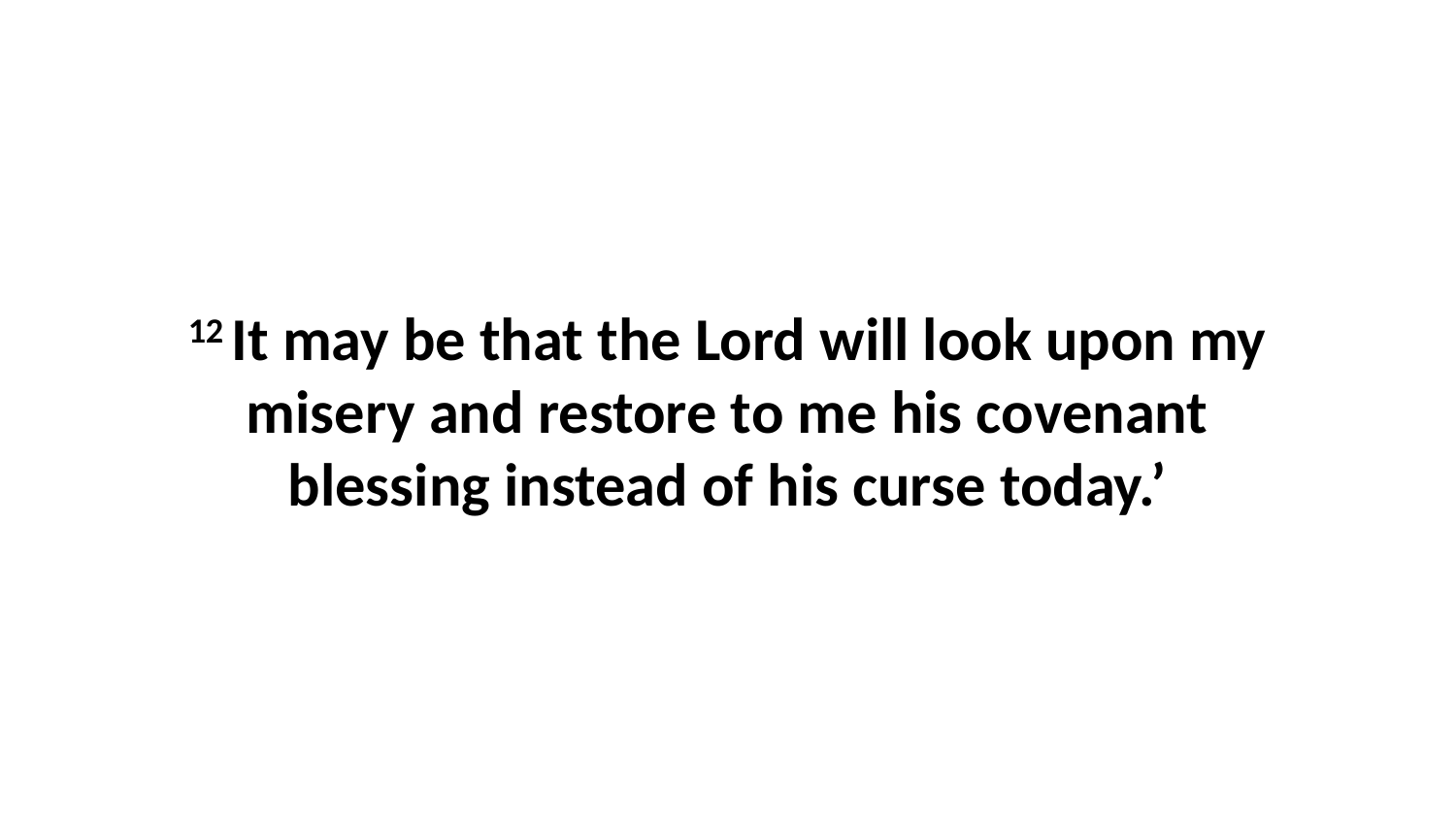

12 It may be that the Lord will look upon my misery and restore to me his covenant blessing instead of his curse today.’